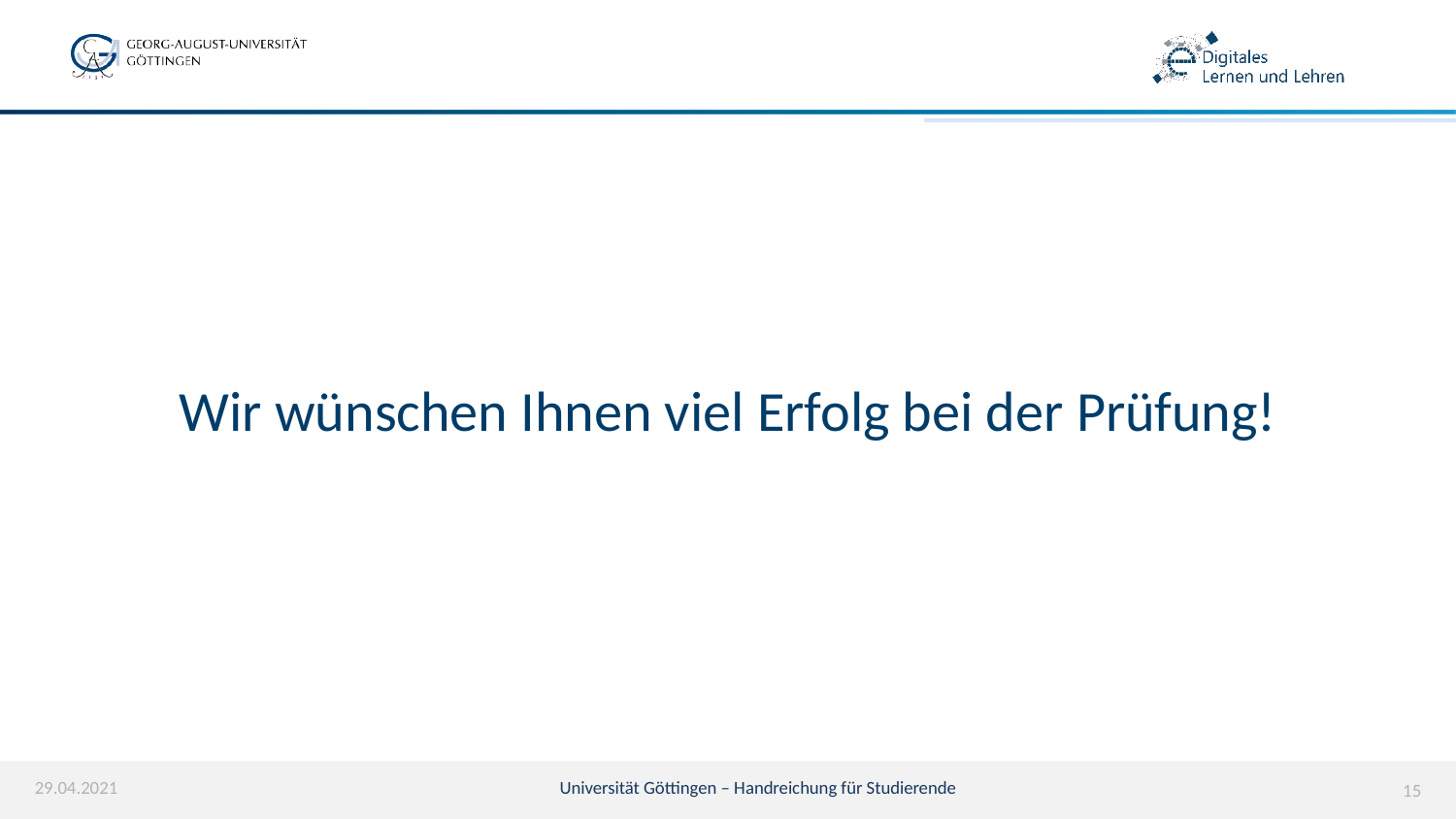

Wir wünschen Ihnen viel Erfolg bei der Prüfung!

29.04.2021
Universität Göttingen – Handreichung für Studierende
15